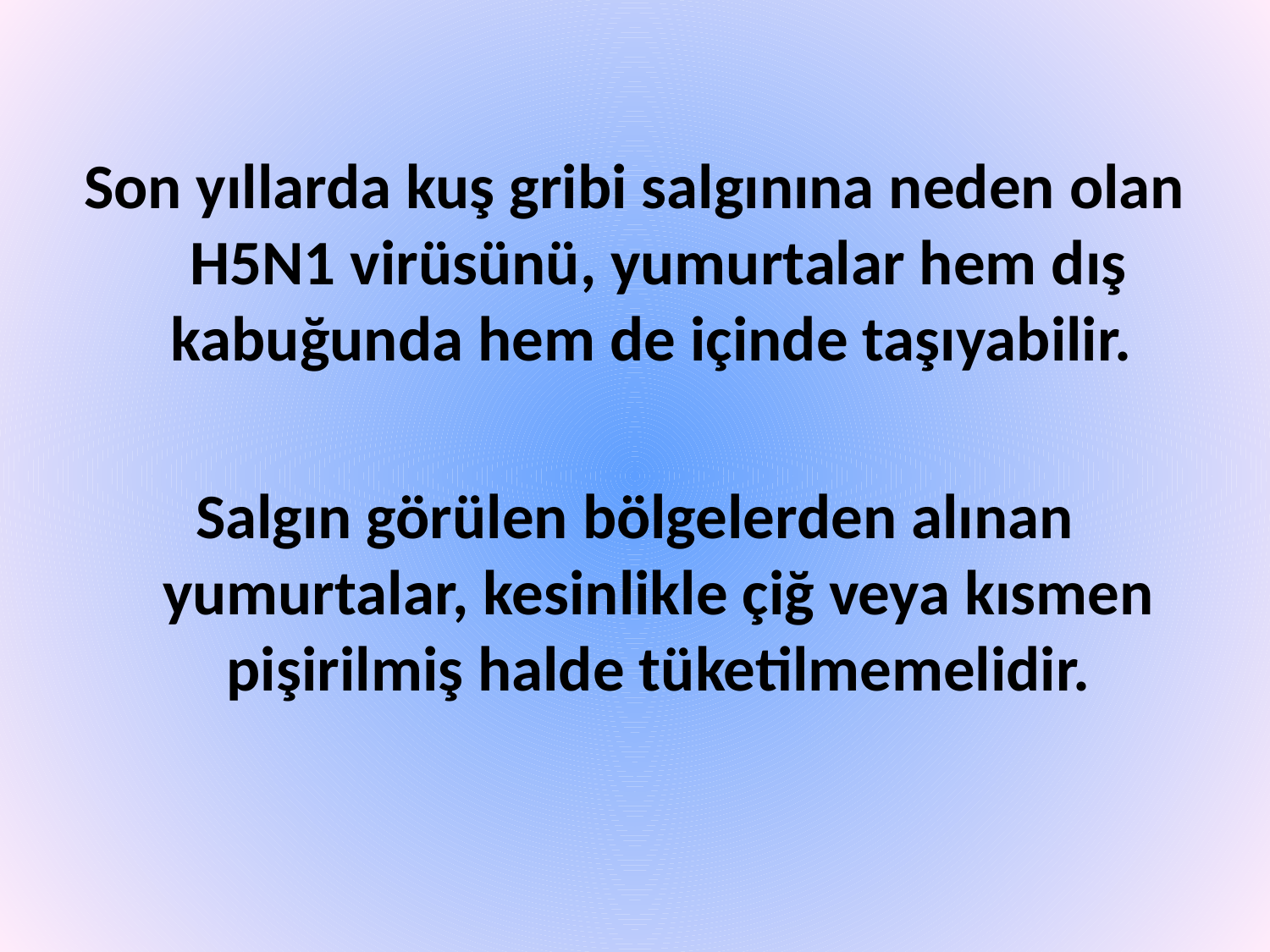

Son yıllarda kuş gribi salgınına neden olan H5N1 virüsünü, yumurtalar hem dış kabuğunda hem de içinde taşıyabilir.

Salgın görülen bölgelerden alınan yumurtalar, kesinlikle çiğ veya kısmen pişirilmiş halde tüketilmemelidir.